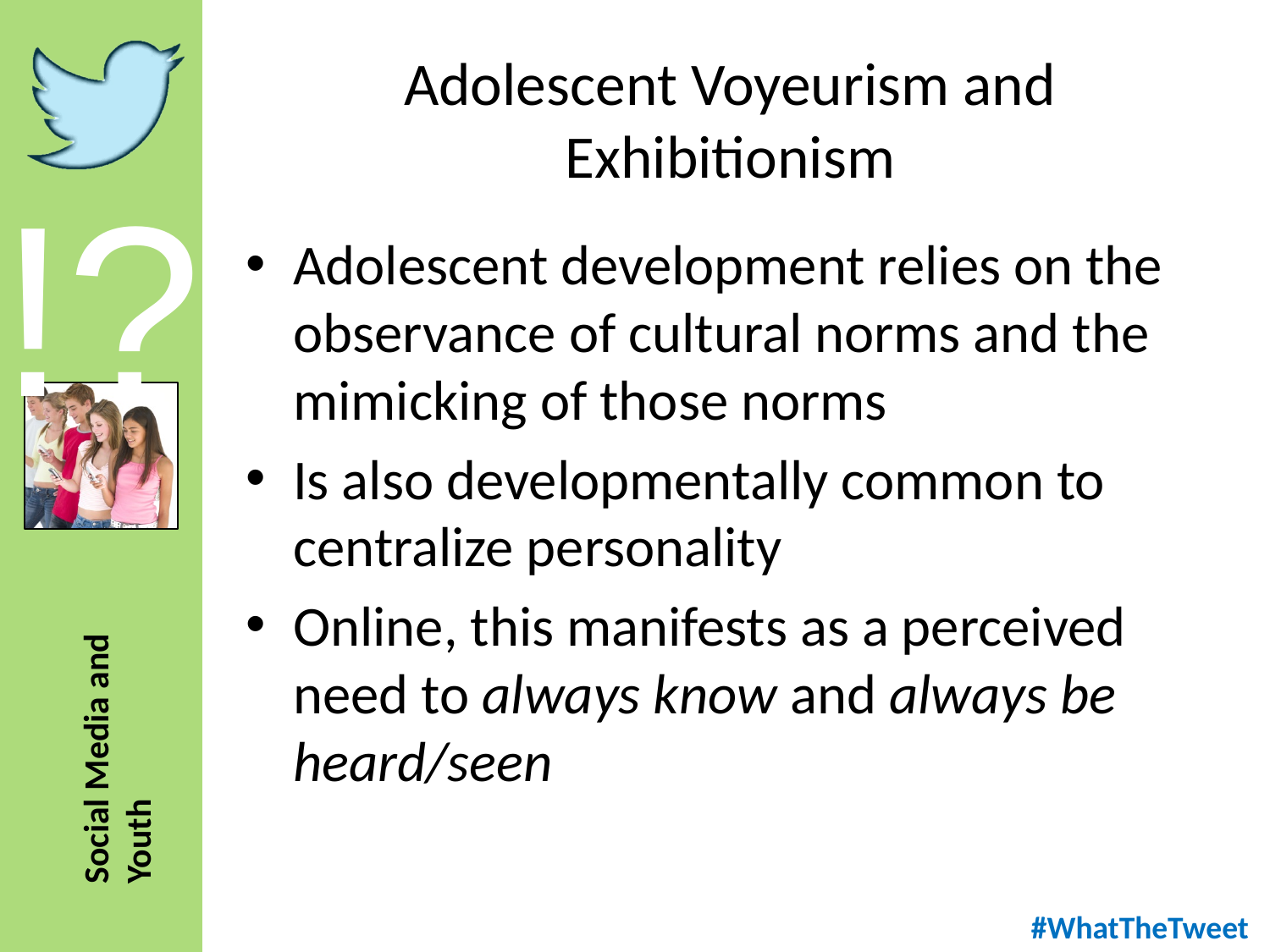

# Adolescent Voyeurism and Exhibitionism
Adolescent development relies on the observance of cultural norms and the mimicking of those norms
Is also developmentally common to centralize personality
Online, this manifests as a perceived need to always know and always be heard/seen
#WhatTheTweet